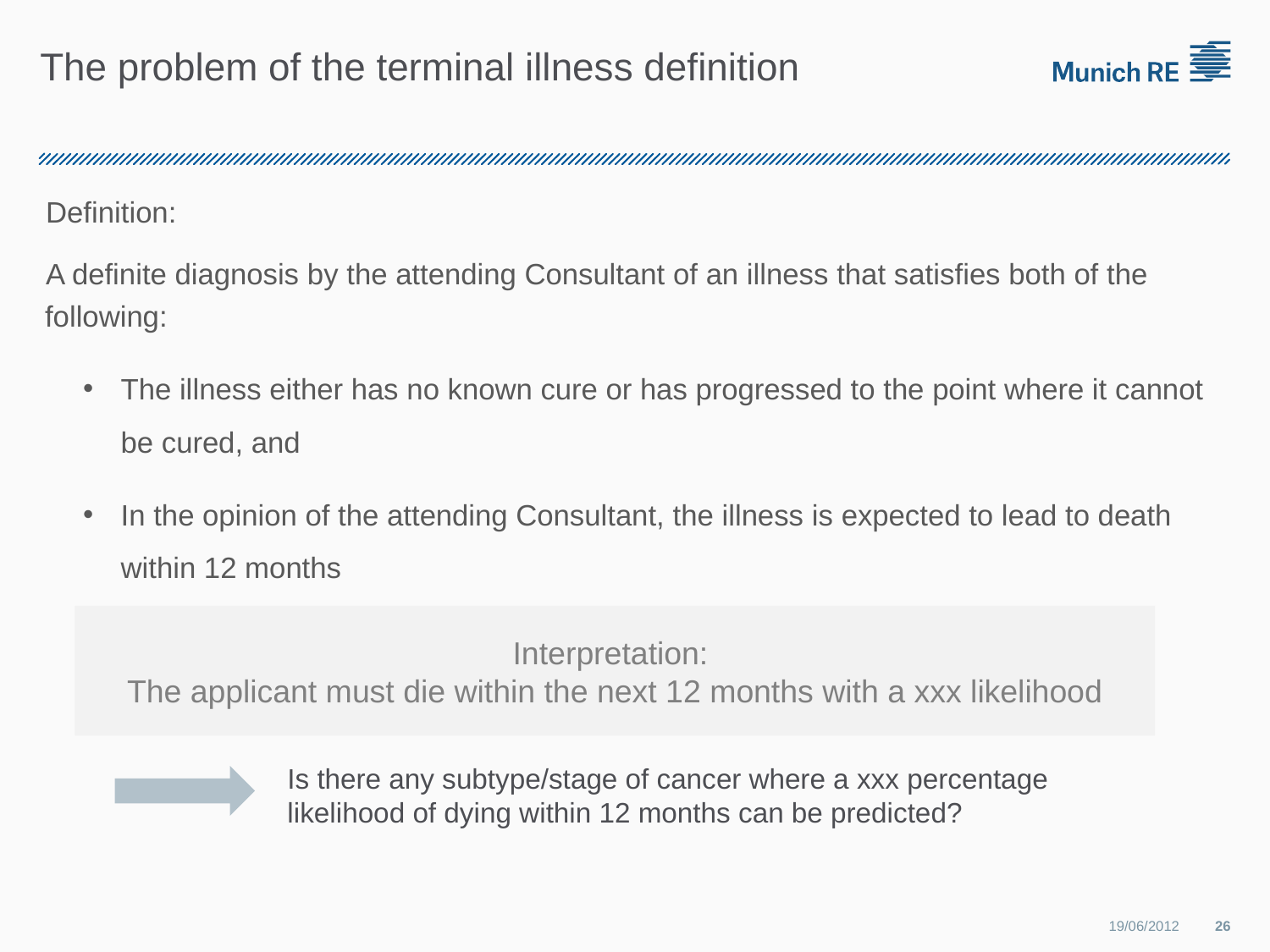

# The problem of the terminal illness definition
Definition:
A definite diagnosis by the attending Consultant of an illness that satisfies both of the following:
The illness either has no known cure or has progressed to the point where it cannot be cured, and
In the opinion of the attending Consultant, the illness is expected to lead to death within 12 months

Interpretation:
The applicant must die within the next 12 months with a xxx likelihood
Is there any subtype/stage of cancer where a xxx percentage likelihood of dying within 12 months can be predicted?

26
19/06/2012